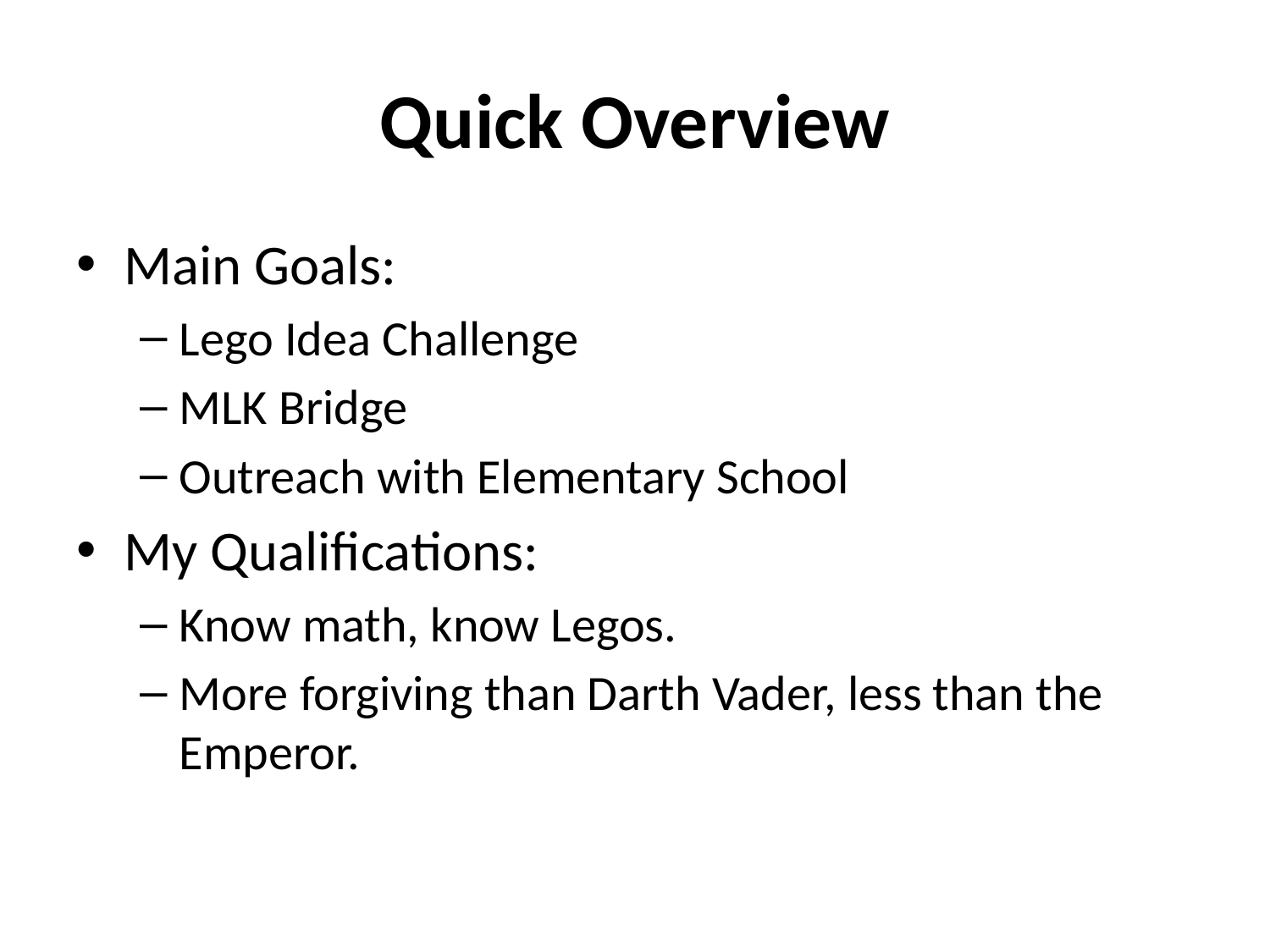

# Quick Overview
Main Goals:
Lego Idea Challenge
MLK Bridge
Outreach with Elementary School
My Qualifications:
Know math, know Legos.
More forgiving than Darth Vader, less than the Emperor.